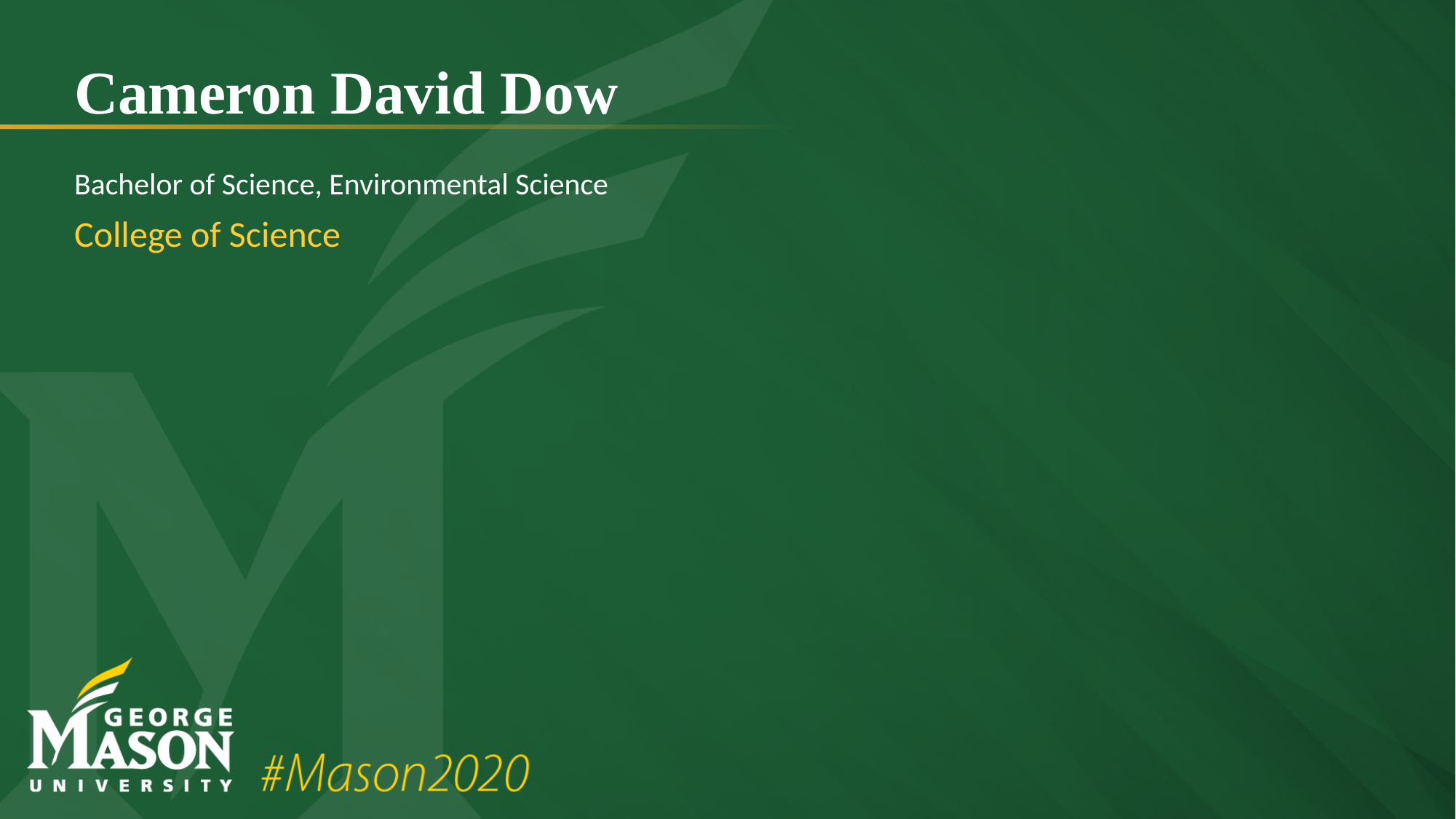

# Cameron David Dow
Bachelor of Science, Environmental Science
College of Science